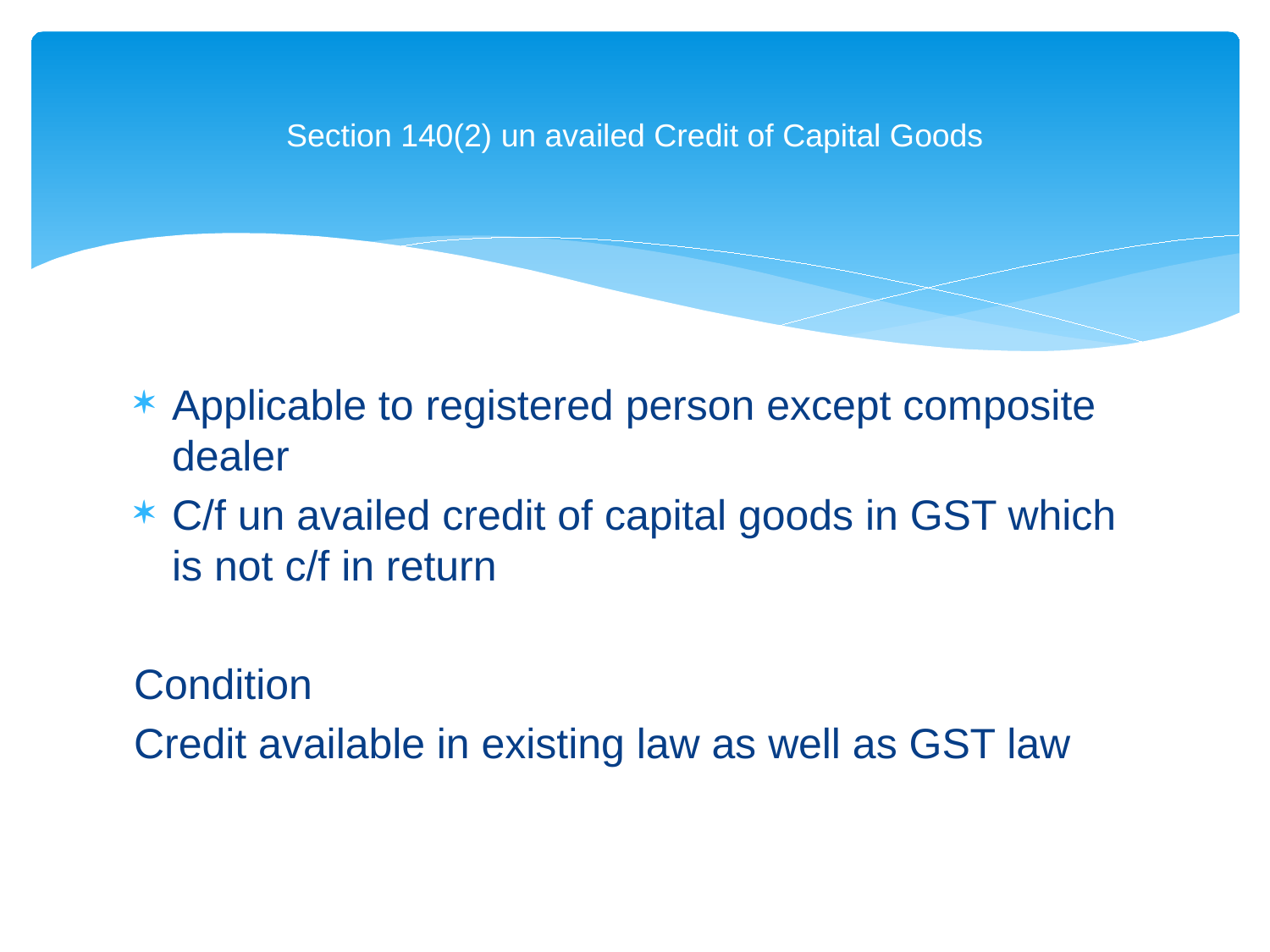

# Section 140(2) un availed Credit of Capital Goods
Applicable to registered person except composite dealer
C/f un availed credit of capital goods in GST which is not c/f in return

Condition
Credit available in existing law as well as GST law